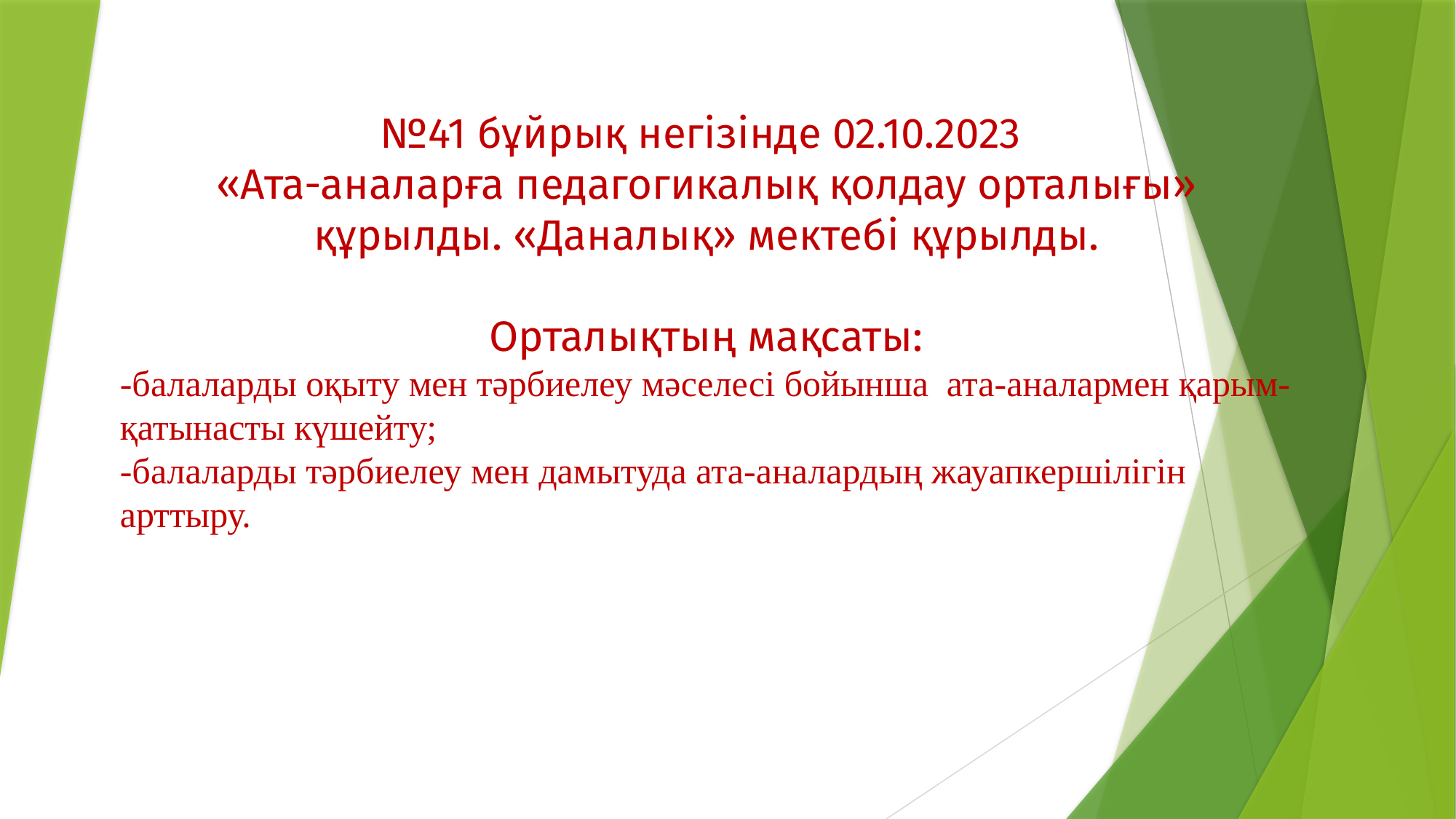

№41 бұйрық негізінде 02.10.2023
«Ата-аналарға педагогикалық қолдау орталығы» құрылды. «Даналық» мектебі құрылды.

Орталықтың мақсаты:
-балаларды оқыту мен тәрбиелеу мәселесі бойынша  ата-аналармен қарым-қатынасты күшейту;
-балаларды тәрбиелеу мен дамытуда ата-аналардың жауапкершілігін арттыру.